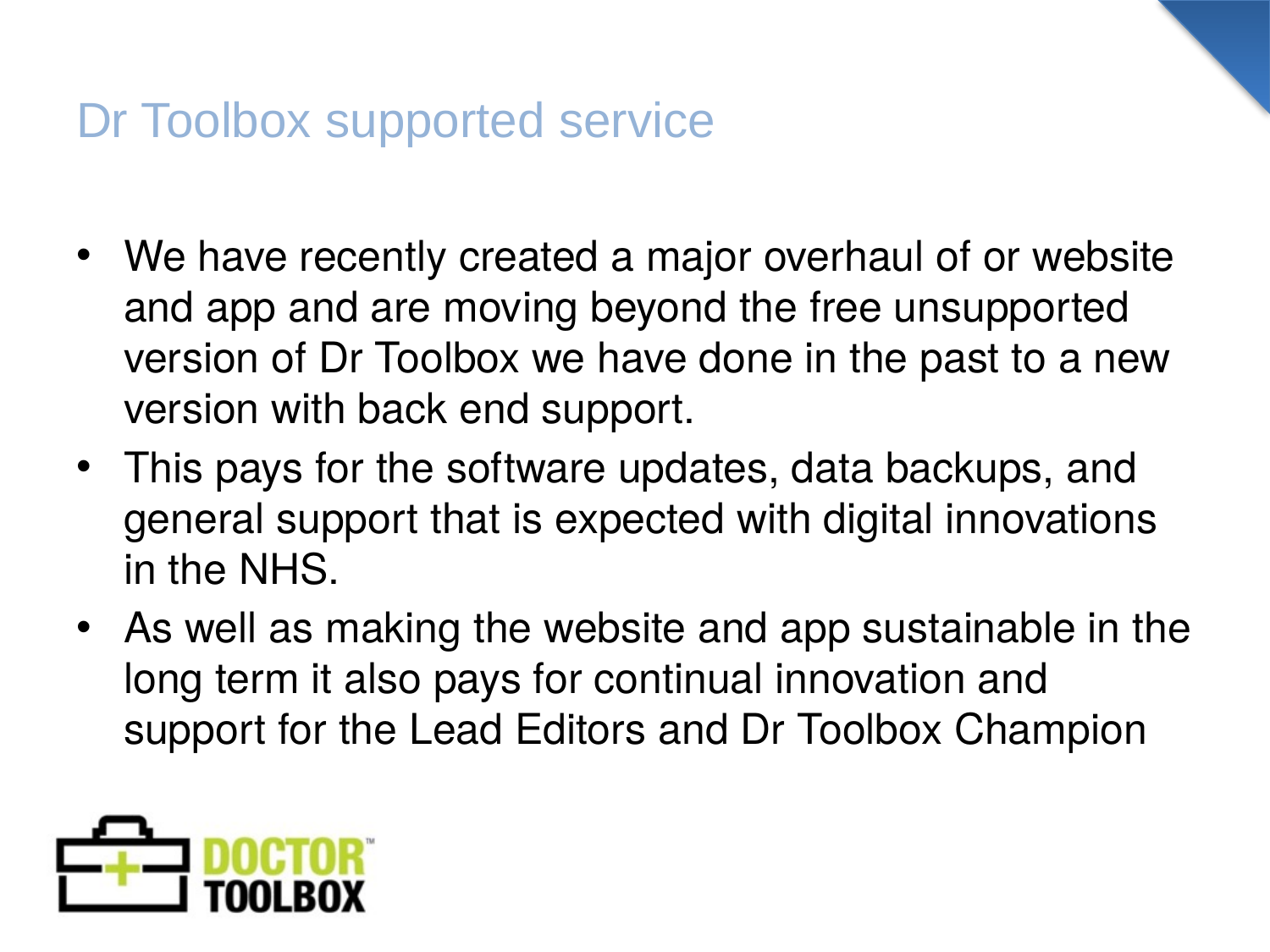

# Dr Toolbox supported service
We have recently created a major overhaul of or website and app and are moving beyond the free unsupported version of Dr Toolbox we have done in the past to a new version with back end support.
This pays for the software updates, data backups, and general support that is expected with digital innovations in the NHS.
As well as making the website and app sustainable in the long term it also pays for continual innovation and support for the Lead Editors and Dr Toolbox Champion